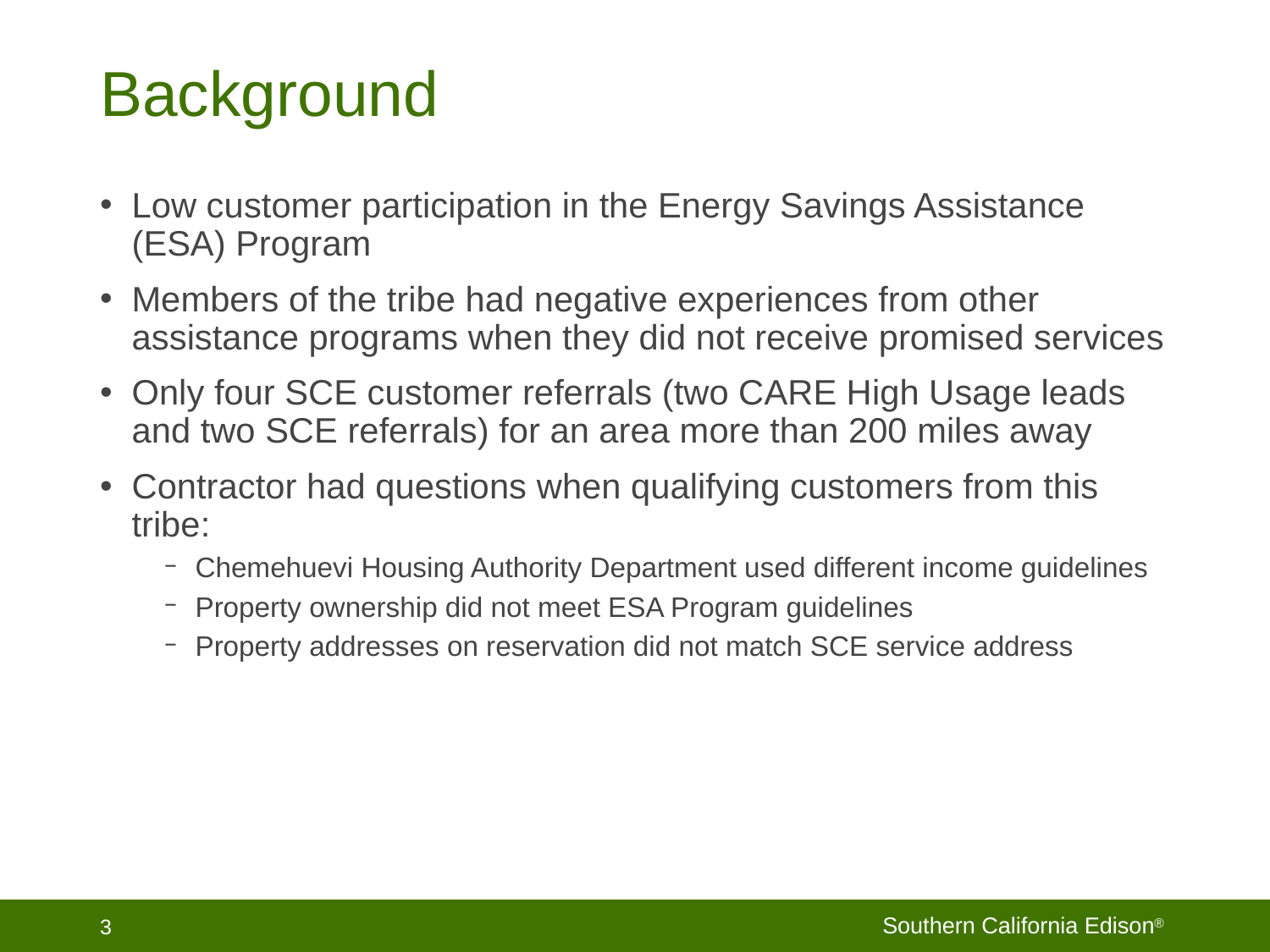

# Background
Low customer participation in the Energy Savings Assistance (ESA) Program
Members of the tribe had negative experiences from other assistance programs when they did not receive promised services
Only four SCE customer referrals (two CARE High Usage leads and two SCE referrals) for an area more than 200 miles away
Contractor had questions when qualifying customers from this tribe:
Chemehuevi Housing Authority Department used different income guidelines
Property ownership did not meet ESA Program guidelines
Property addresses on reservation did not match SCE service address
Southern California Edison®
3